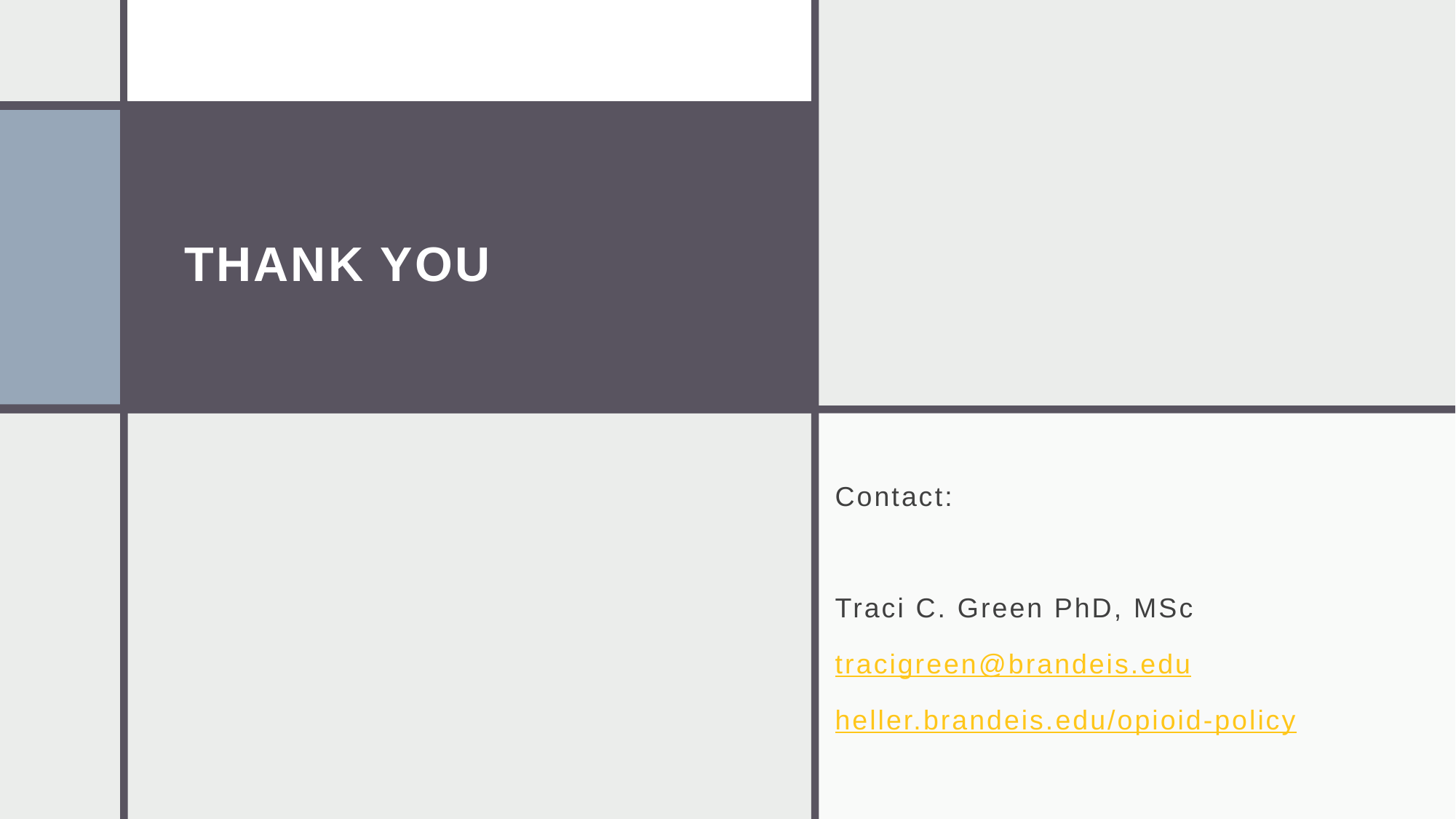

# THANK YOU
Contact:

Traci C. Green PhD, MSc
tracigreen@brandeis.edu
heller.brandeis.edu/opioid-policy